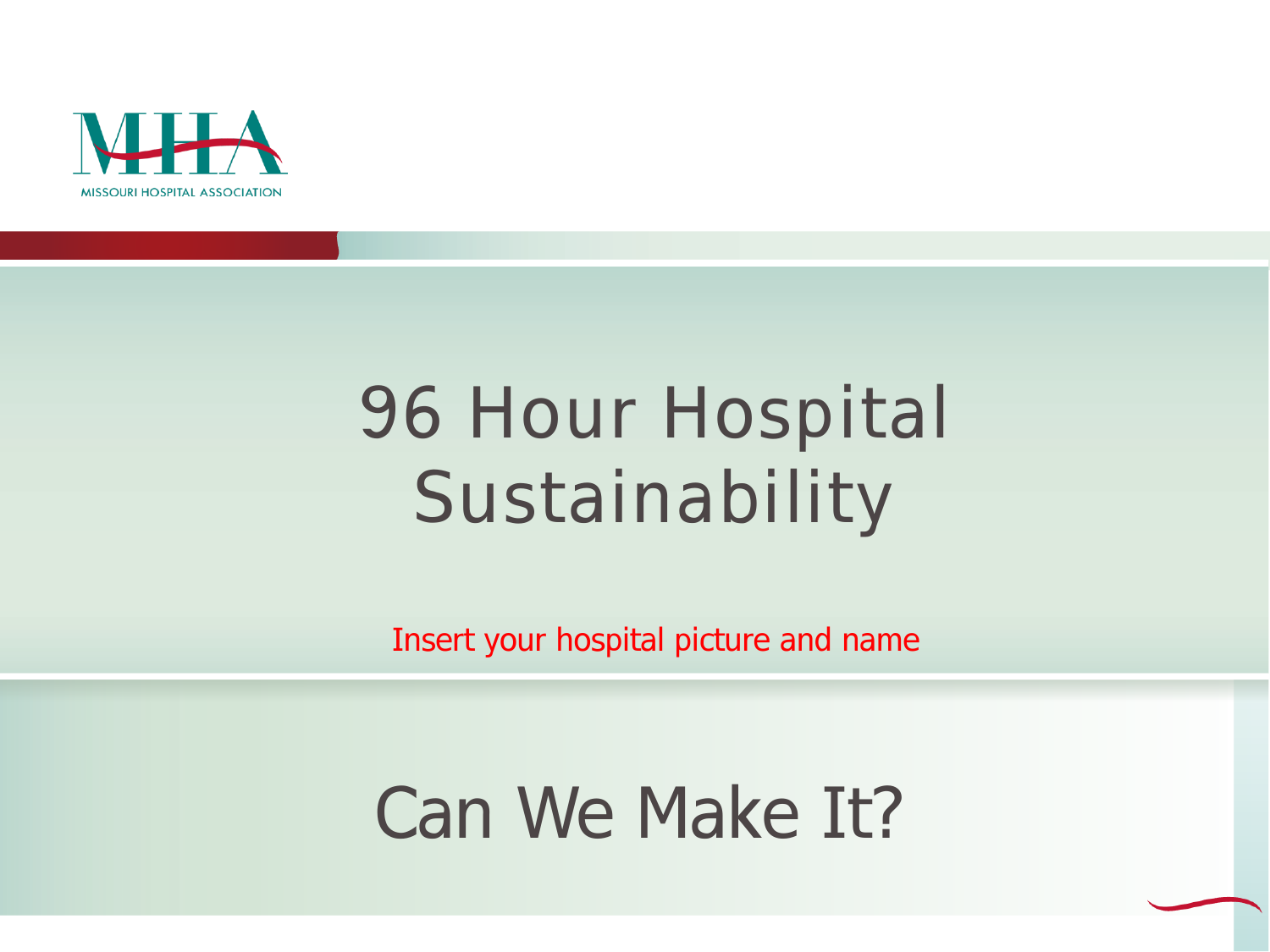

# 96 Hour Hospital Sustainability
Insert your hospital picture and name
Can We Make It?